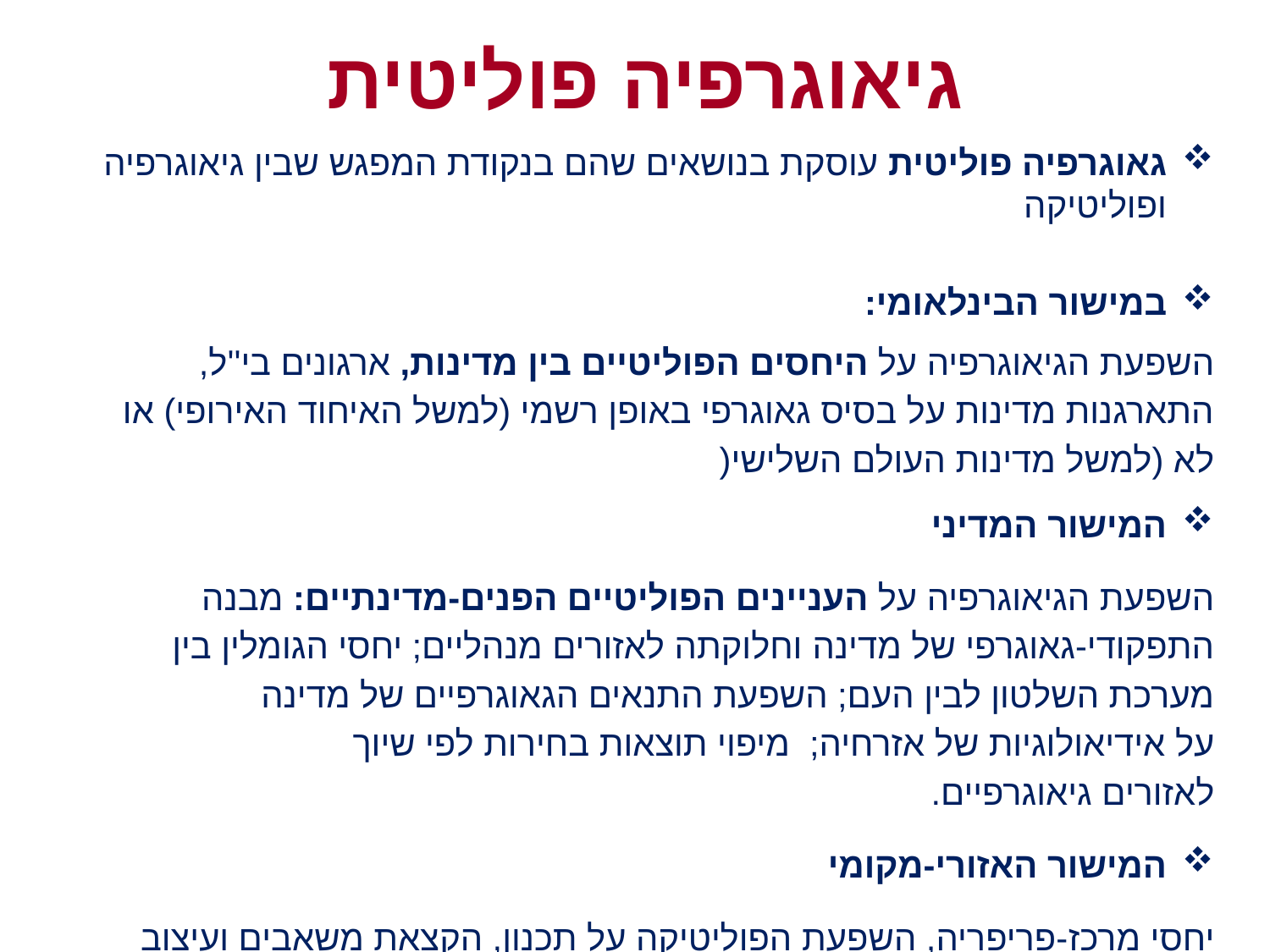

# גיאוגרפיה פוליטית
גאוגרפיה פוליטית עוסקת בנושאים שהם בנקודת המפגש שבין גיאוגרפיה ופוליטיקה

במישור הבינלאומי:
השפעת הגיאוגרפיה על היחסים הפוליטיים בין מדינות, ארגונים בי''ל, התארגנות מדינות על בסיס גאוגרפי באופן רשמי (למשל האיחוד האירופי) או לא (למשל מדינות העולם השלישי(
המישור המדיני
השפעת הגיאוגרפיה על העניינים הפוליטיים הפנים-מדינתיים: מבנה התפקודי-גאוגרפי של מדינה וחלוקתה לאזורים מנהליים; יחסי הגומלין בין מערכת השלטון לבין העם; השפעת התנאים הגאוגרפיים של מדינה על אידיאולוגיות של אזרחיה;  מיפוי תוצאות בחירות לפי שיוך לאזורים גיאוגרפיים.
המישור האזורי-מקומי
יחסי מרכז-פריפריה, השפעת הפוליטיקה על תכנון, הקצאת משאבים ועיצוב הנוף